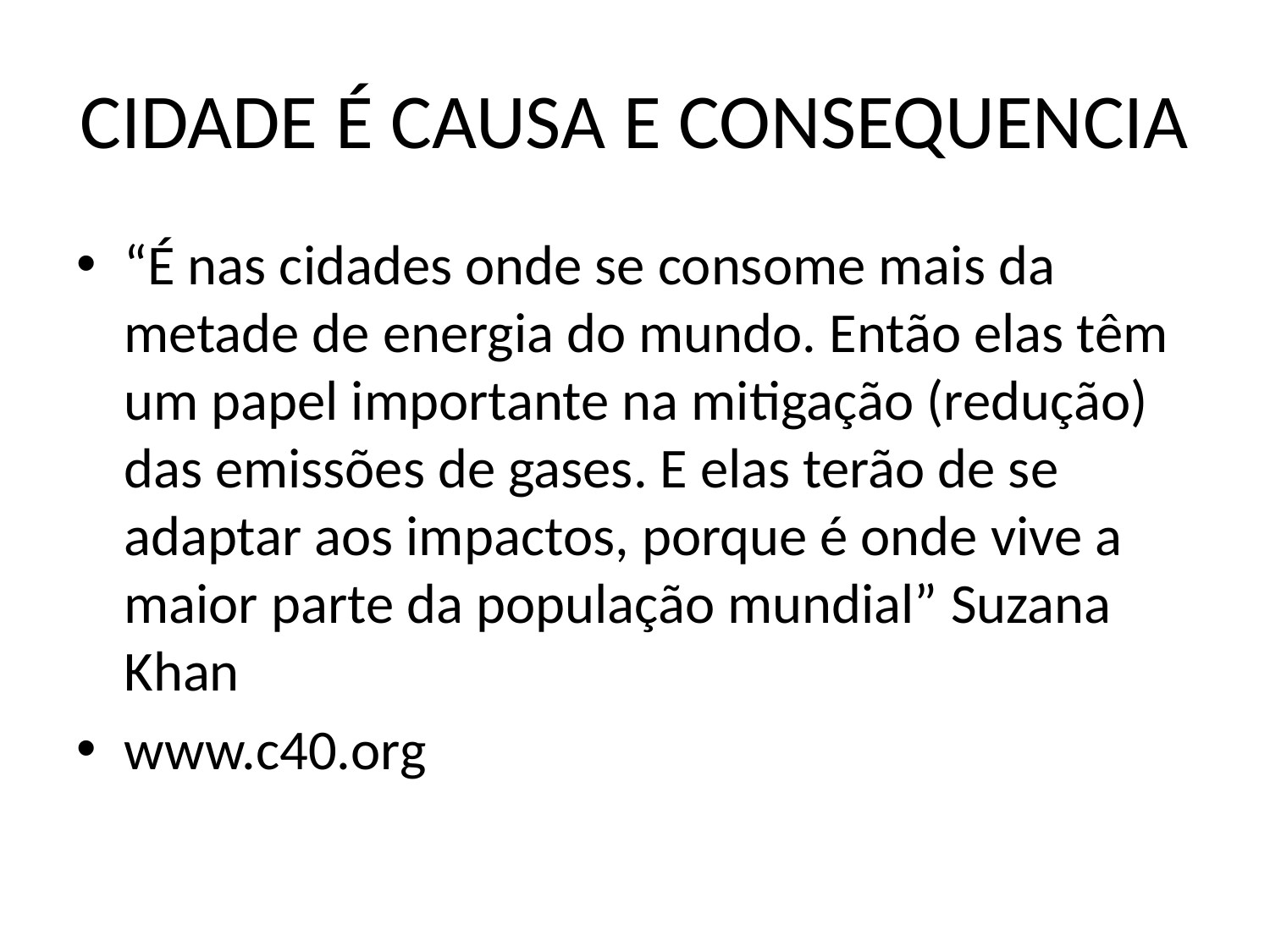

# CIDADE É CAUSA E CONSEQUENCIA
“É nas cidades onde se consome mais da metade de energia do mundo. Então elas têm um papel importante na mitigação (redução) das emissões de gases. E elas terão de se adaptar aos impactos, porque é onde vive a maior parte da população mundial” Suzana Khan
www.c40.org